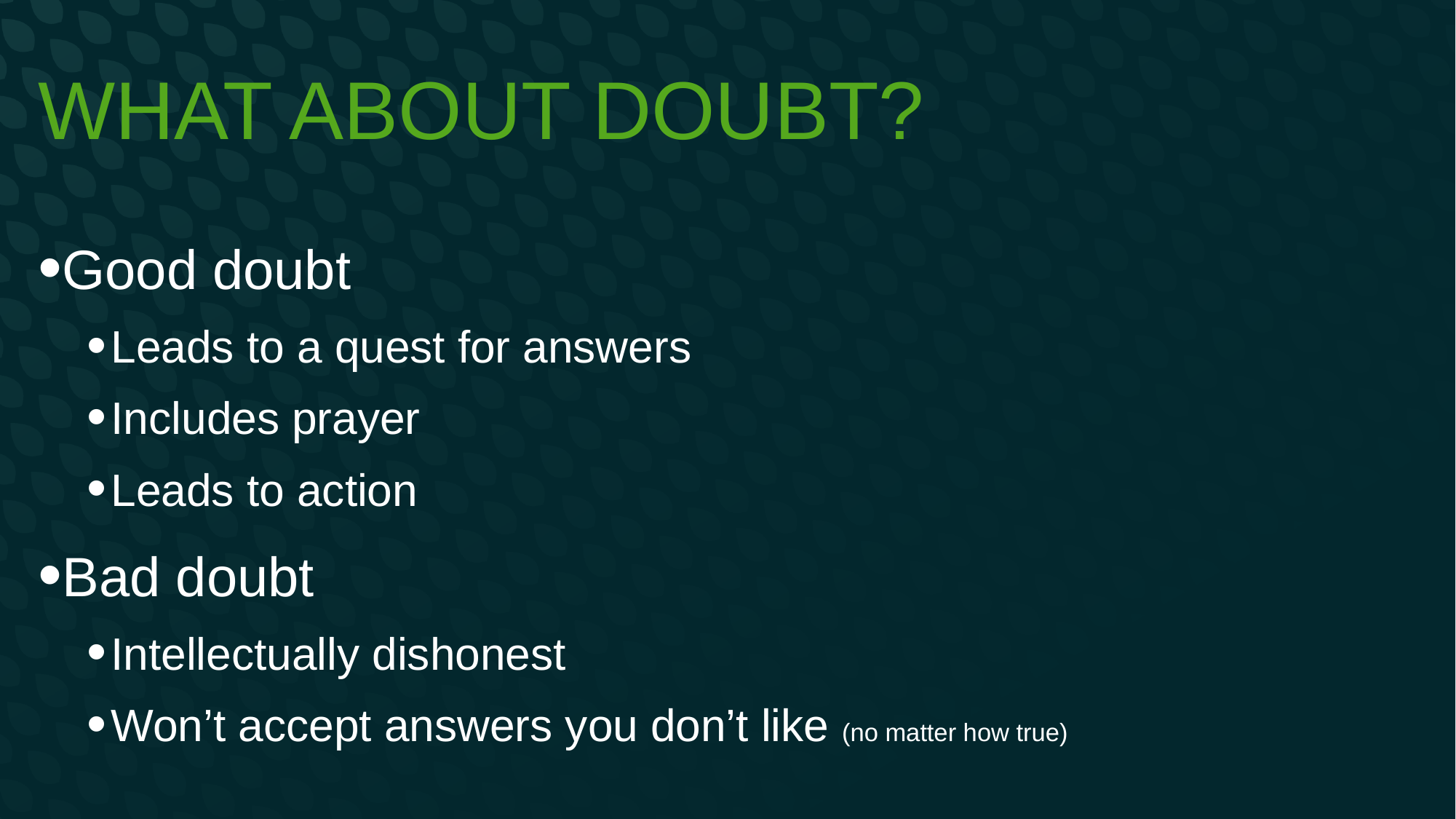

# What about doubt?
Good doubt
Leads to a quest for answers
Includes prayer
Leads to action
Bad doubt
Intellectually dishonest
Won’t accept answers you don’t like (no matter how true)